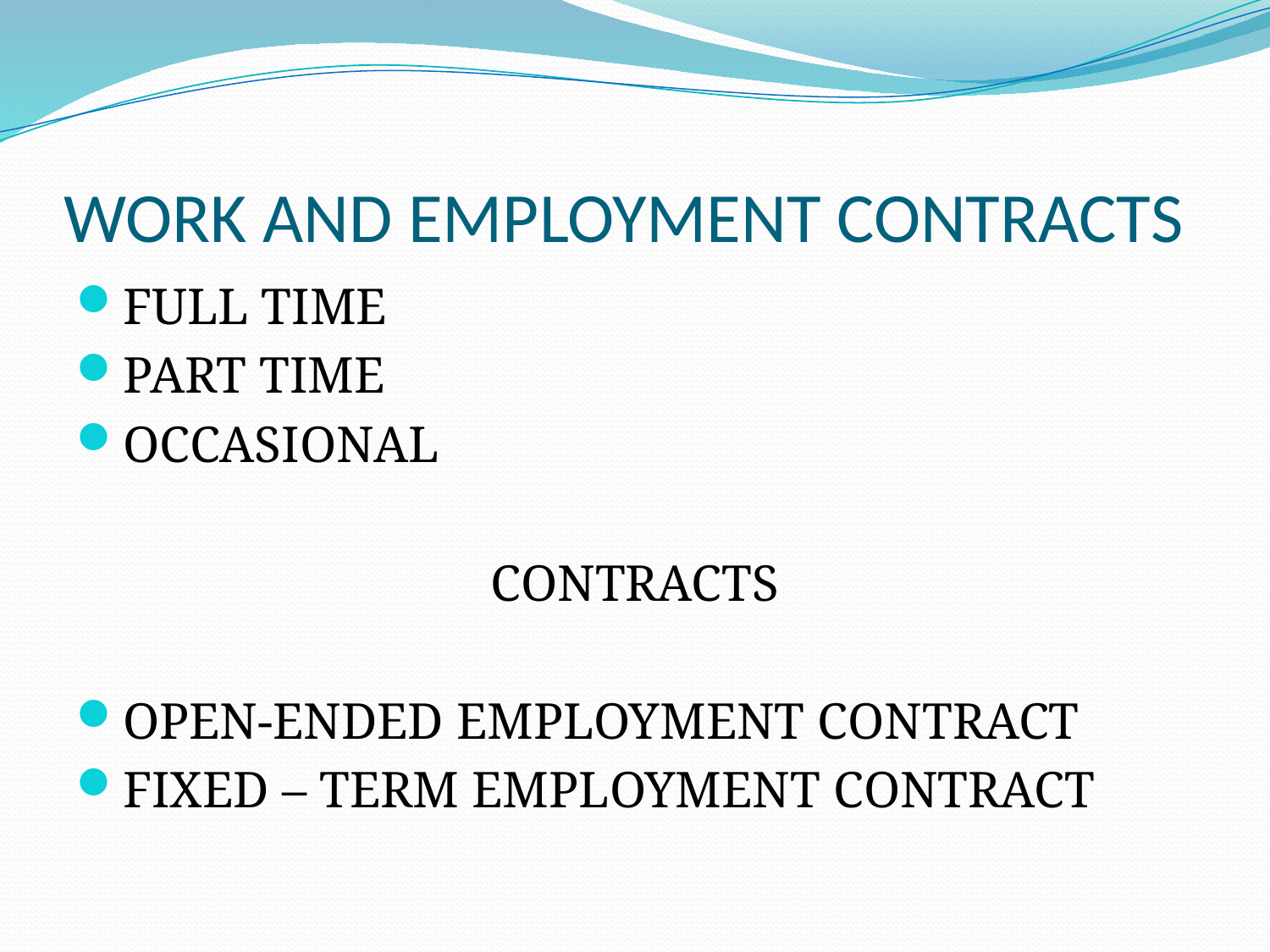

# WORK AND EMPLOYMENT CONTRACTS
FULL TIME
PART TIME
OCCASIONAL

CONTRACTS

OPEN-ENDED EMPLOYMENT CONTRACT
FIXED – TERM EMPLOYMENT CONTRACT